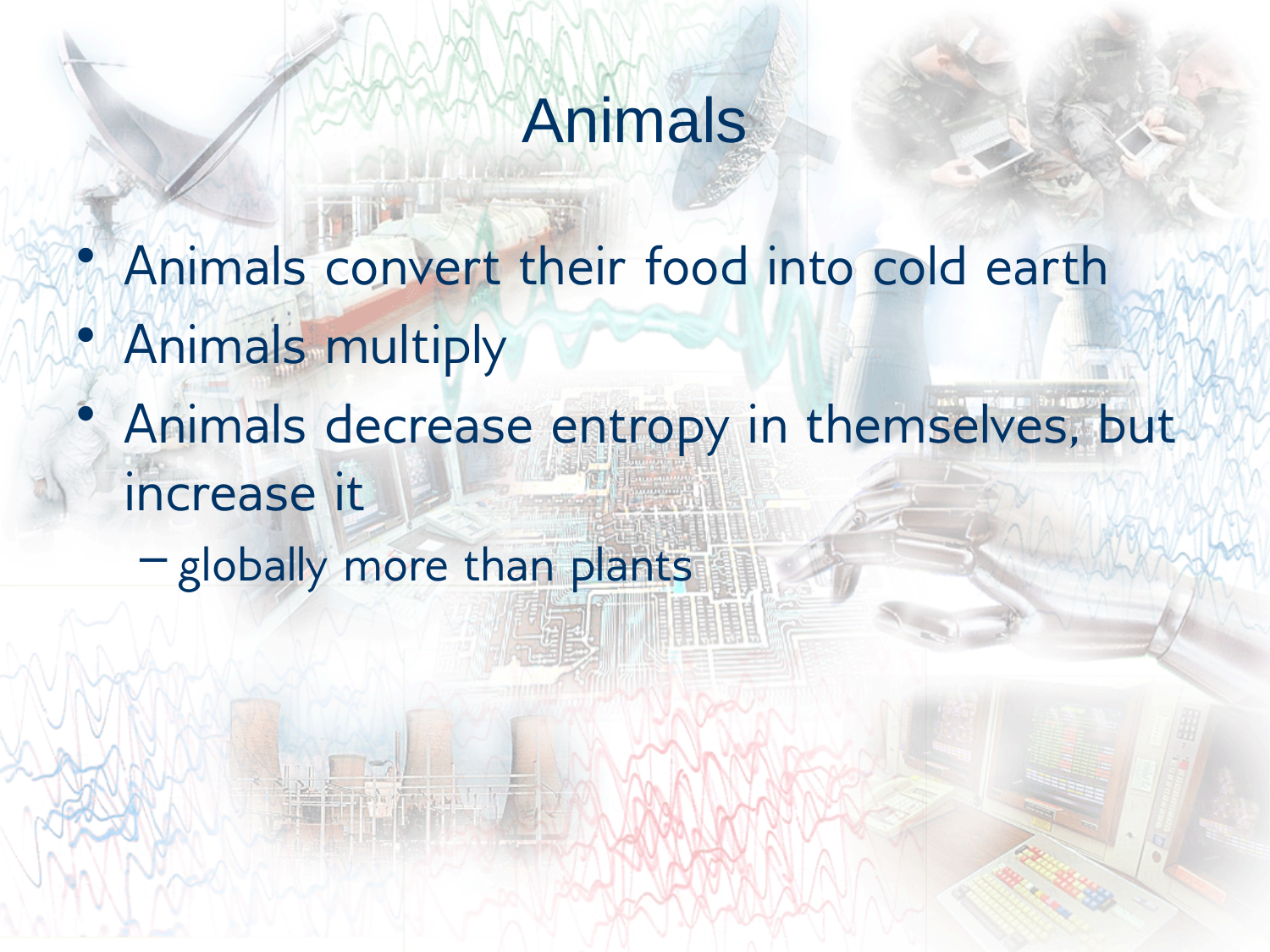

# Animals
Animals convert their food into cold earth
Animals multiply
Animals decrease entropy in themselves, but increase it
globally more than plants